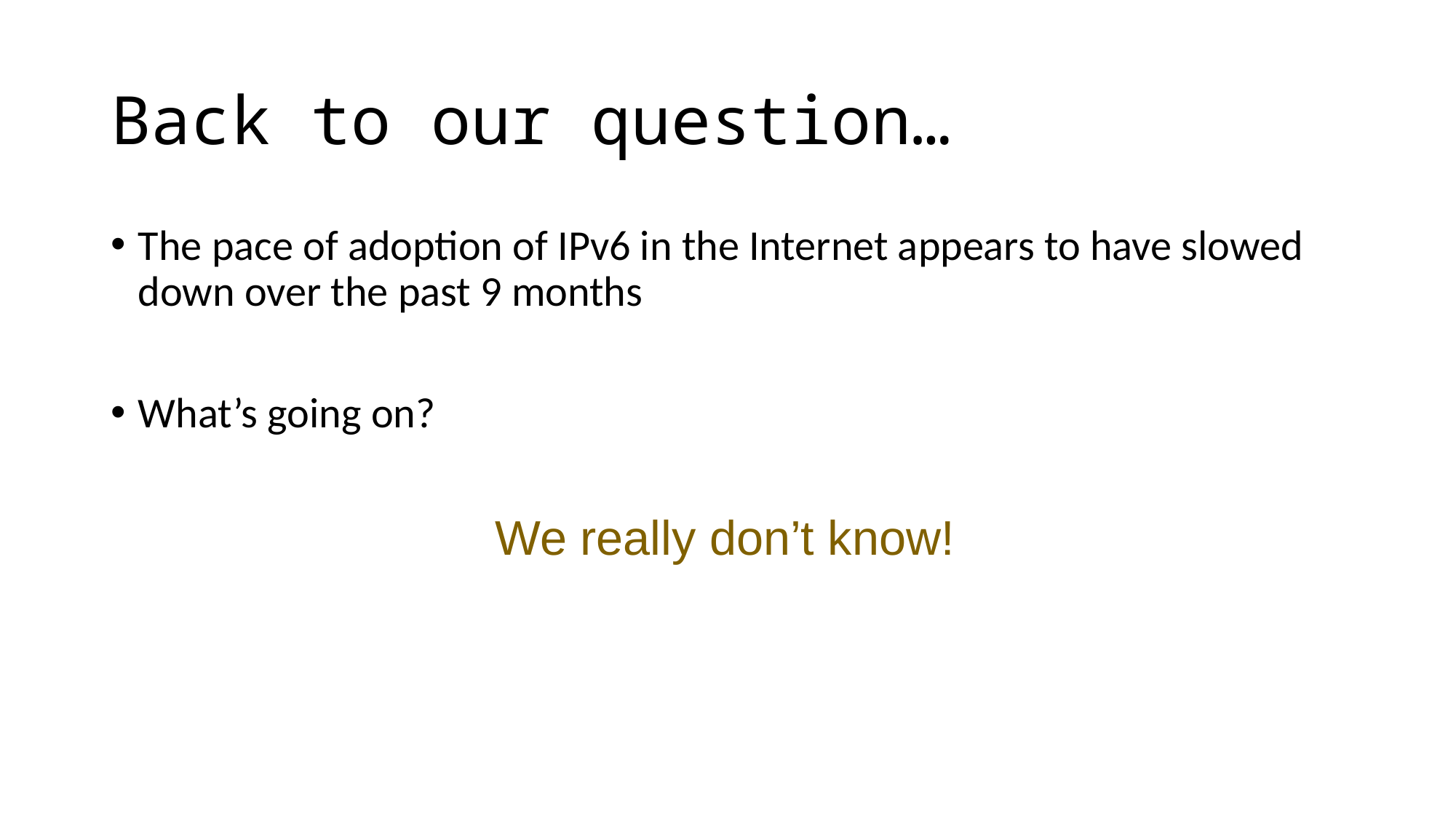

# Back to our question…
The pace of adoption of IPv6 in the Internet appears to have slowed down over the past 9 months

What’s going on?

We really don’t know!